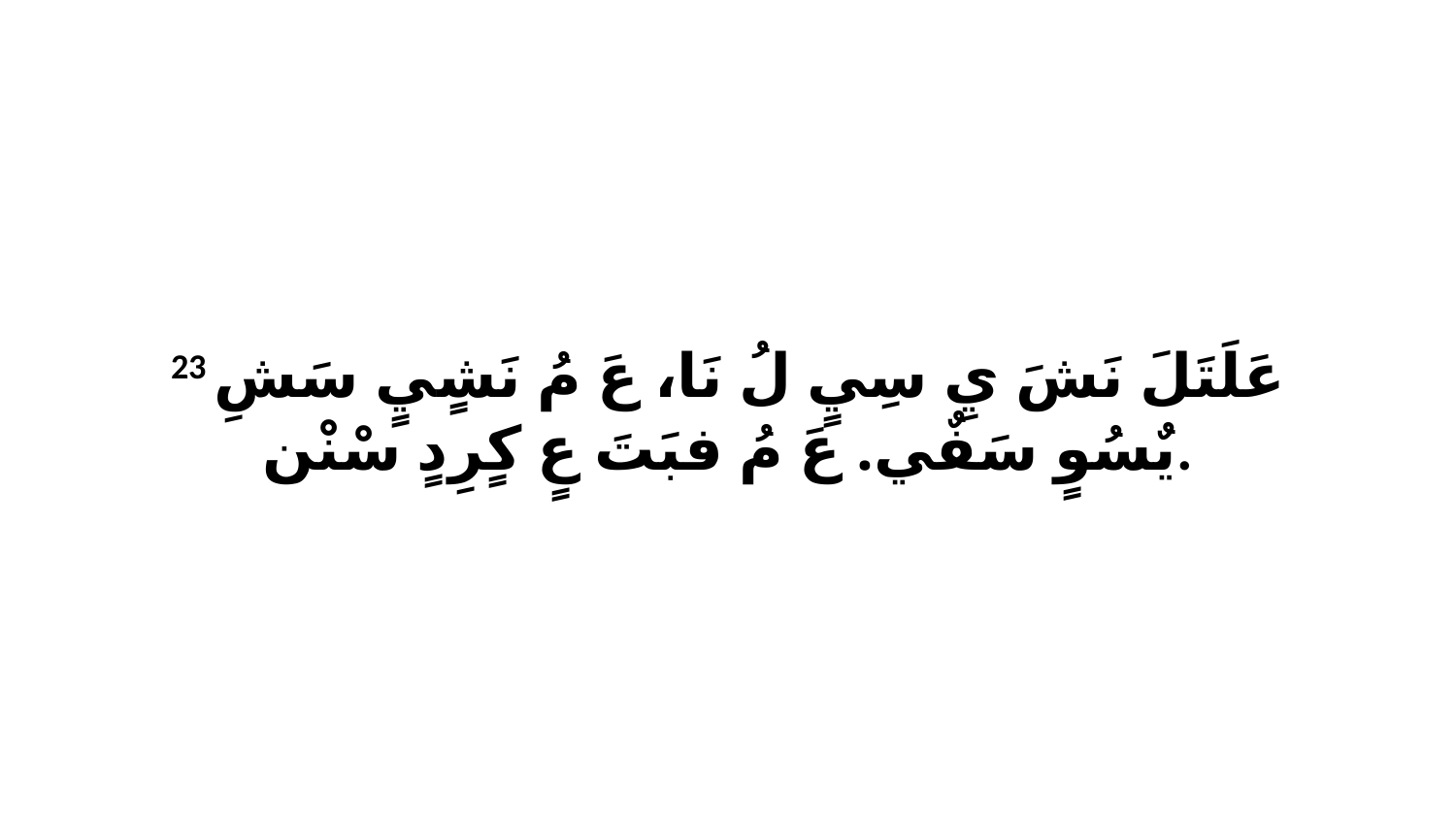

23 عَلَتَلَ نَشَ يِ سِيٍ لُ نَا، عَ مُ نَشٍيٍ سَشِ يٌسُوٍ سَفٌي. عَ مُ فبَتَ عٍ كٍرِدٍ سْنْن.